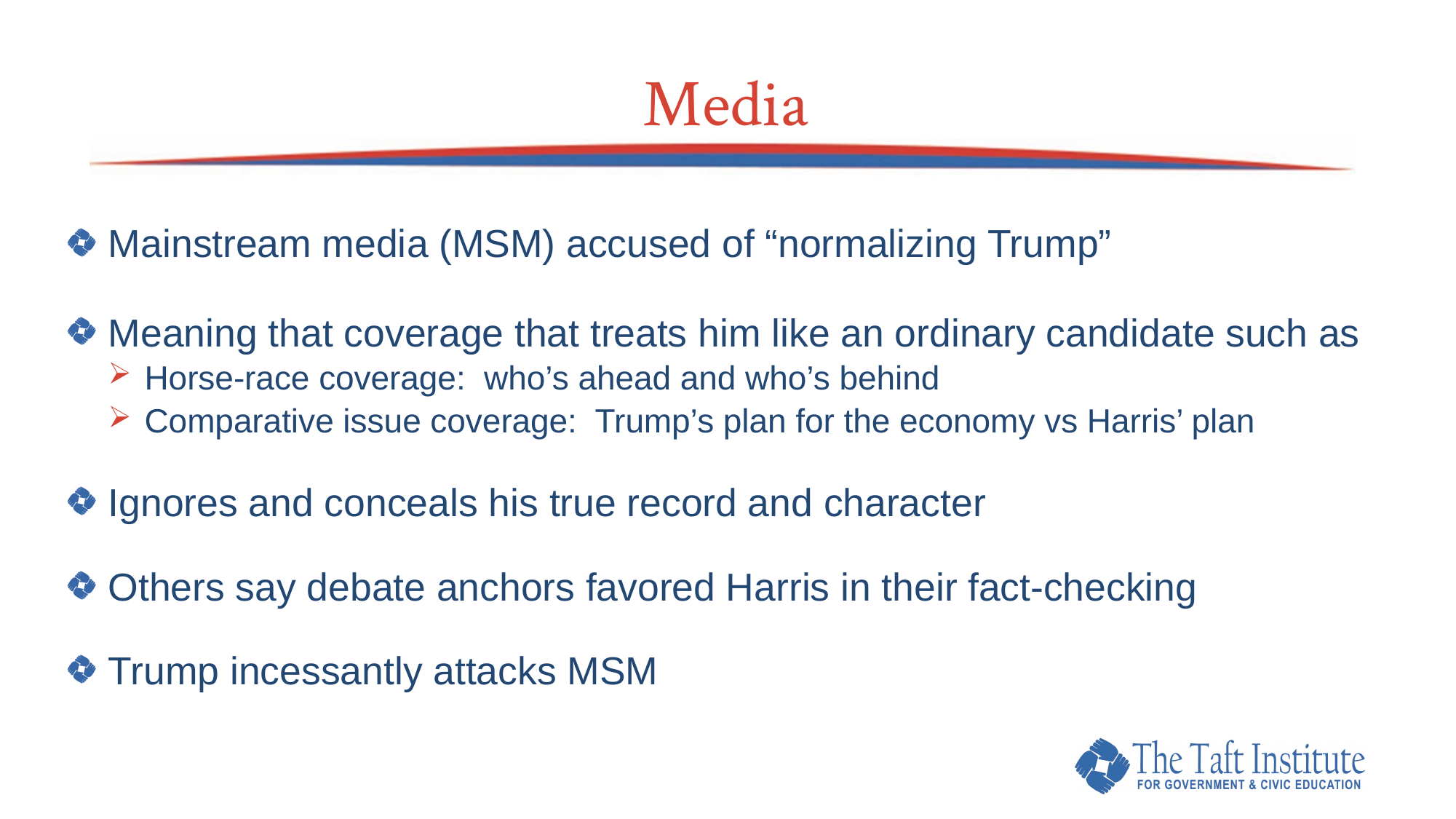

# Media
Mainstream media (MSM) accused of “normalizing Trump”
Meaning that coverage that treats him like an ordinary candidate such as
 Horse-race coverage:  who’s ahead and who’s behind
 Comparative issue coverage:  Trump’s plan for the economy vs Harris’ plan
Ignores and conceals his true record and character
Others say debate anchors favored Harris in their fact-checking
Trump incessantly attacks MSM